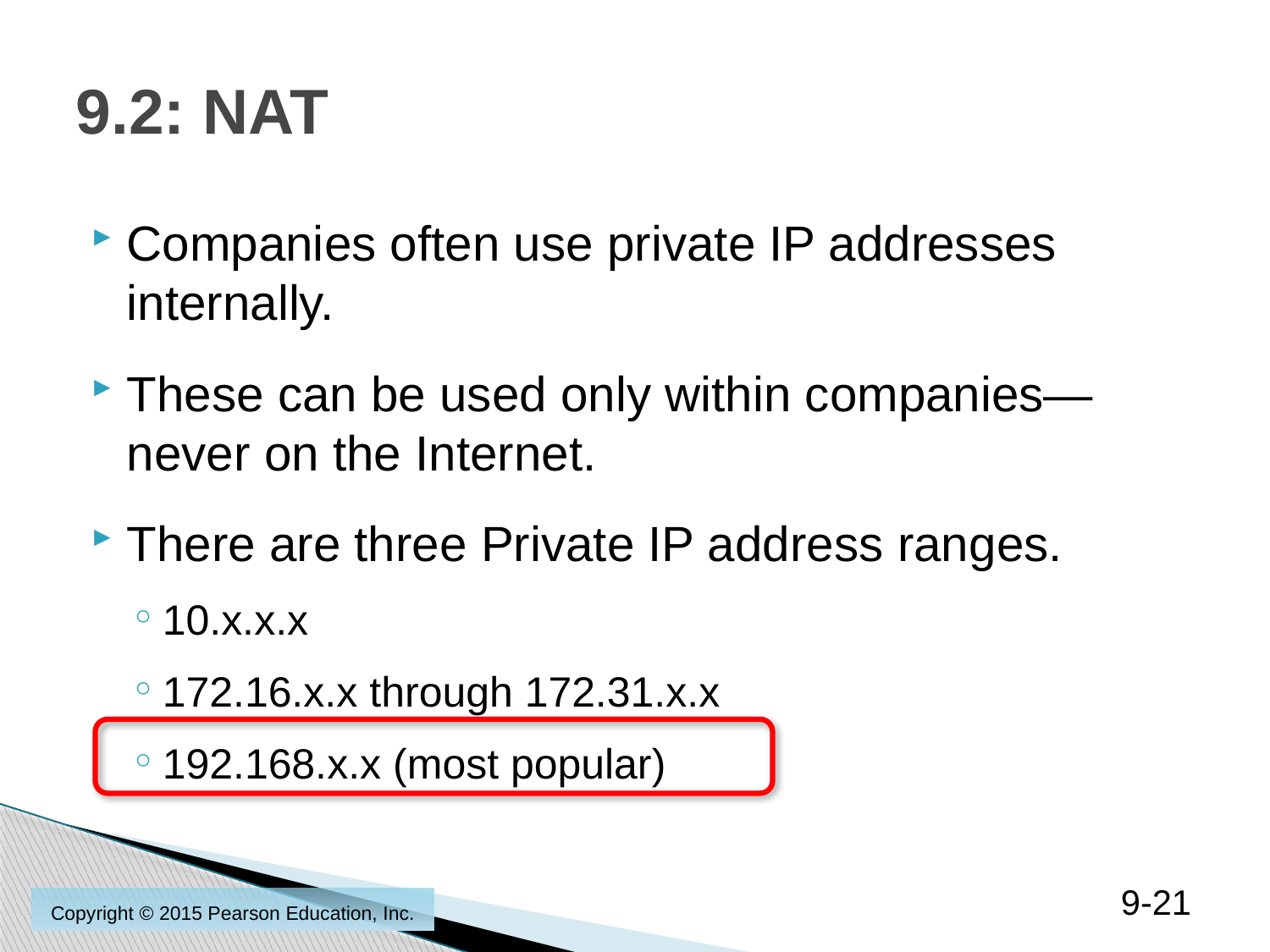

# 9.2: NAT
Companies often use private IP addresses internally.
These can be used only within companies—never on the Internet.
There are three Private IP address ranges.
10.x.x.x
172.16.x.x through 172.31.x.x
192.168.x.x (most popular)

9-21
Copyright © 2015 Pearson Education, Inc.